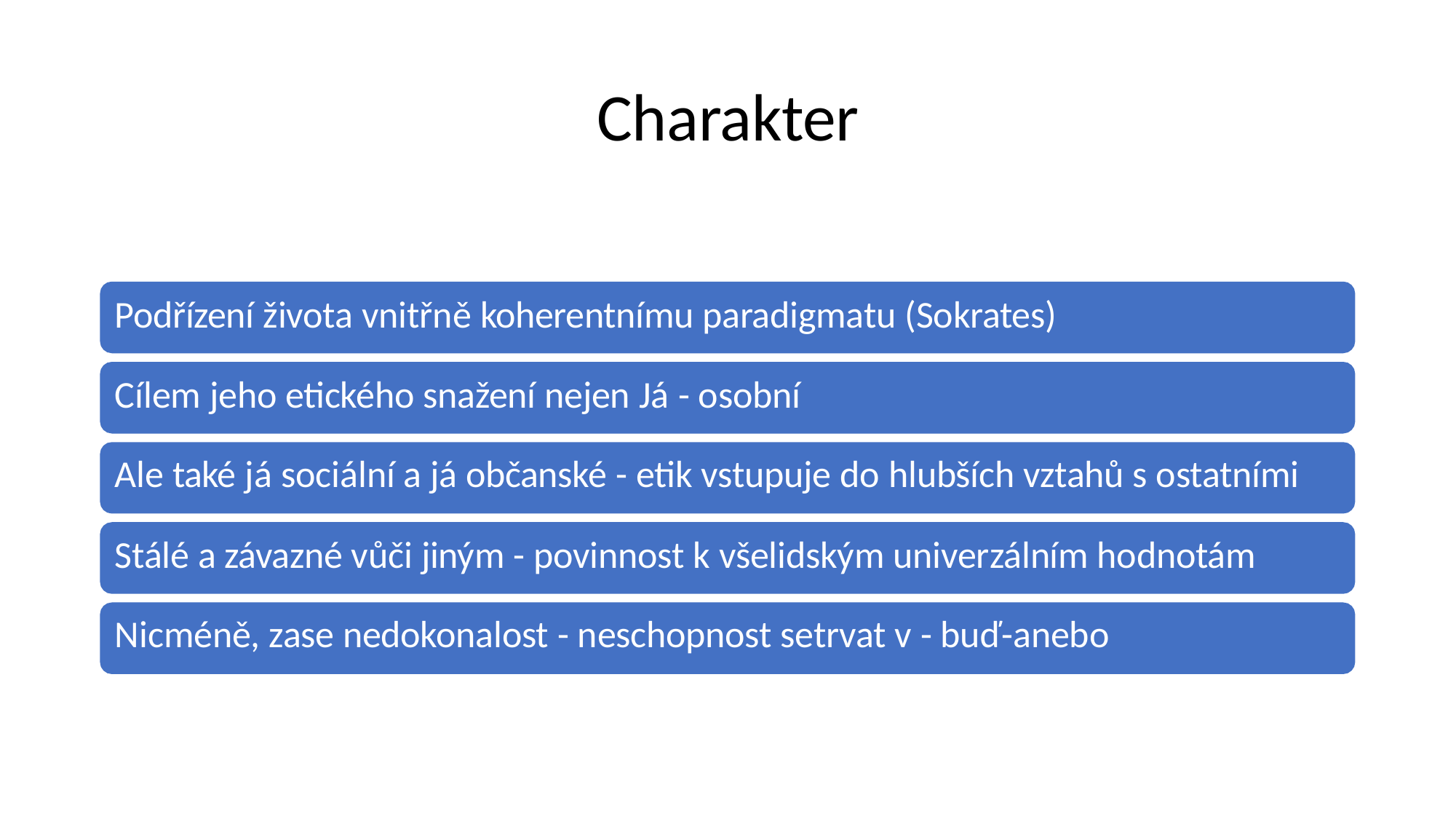

# Charakter

Podřízení života vnitřně koherentnímu paradigmatu (Sokrates)

Cílem jeho etického snažení nejen Já - osobní
Ale také já sociální a já občanské - etik vstupuje do hlubších vztahů s ostatními  Stálé a závazné vůči jiným - povinnost k všelidským univerzálním hodnotám

Nicméně, zase nedokonalost - neschopnost setrvat v - buď-anebo